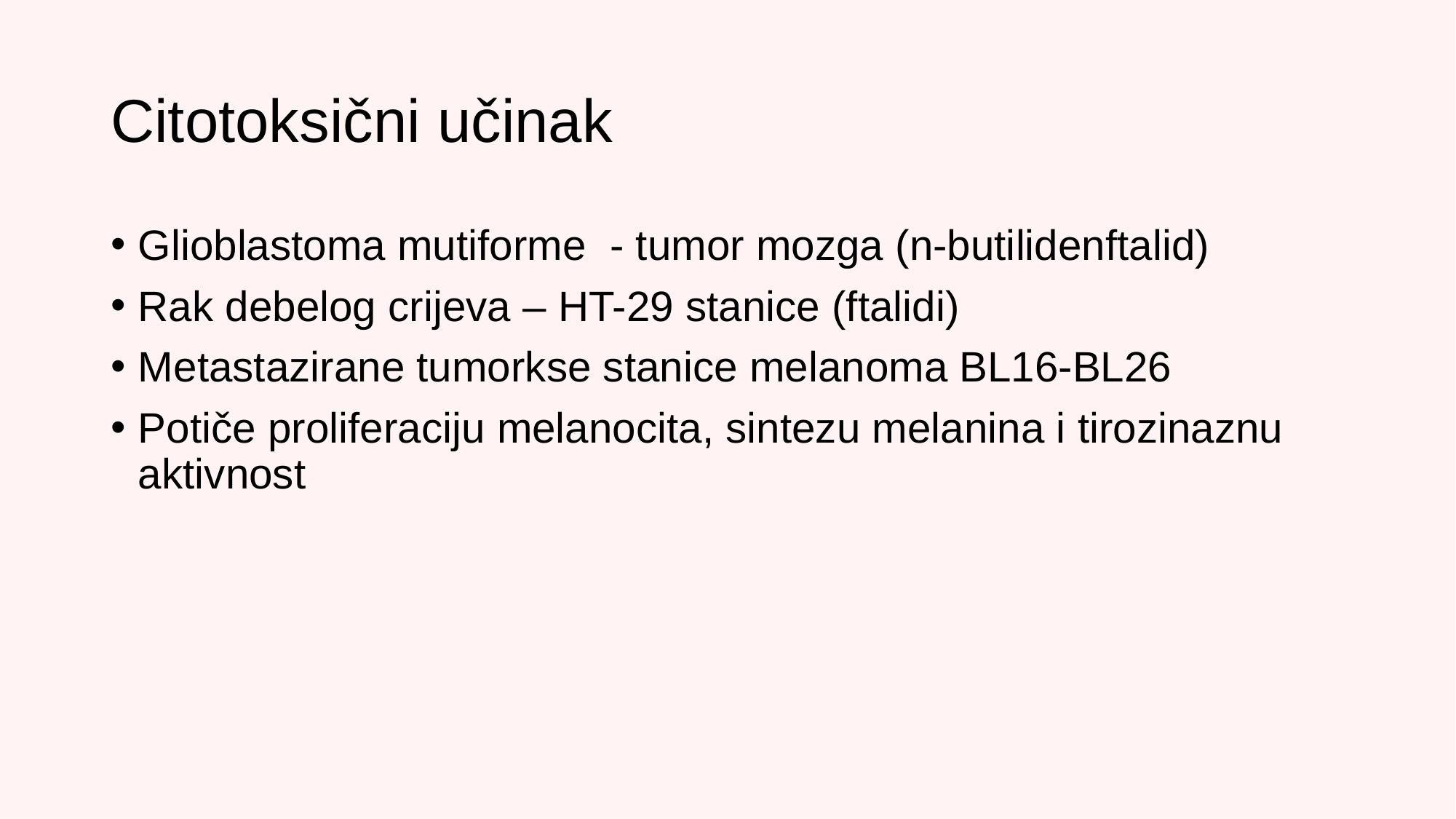

# Citotoksični učinak
Glioblastoma mutiforme  - tumor mozga (n-butilidenftalid)
Rak debelog crijeva – HT-29 stanice (ftalidi)
Metastazirane tumorkse stanice melanoma BL16-BL26
Potiče proliferaciju melanocita, sintezu melanina i tirozinaznu aktivnost